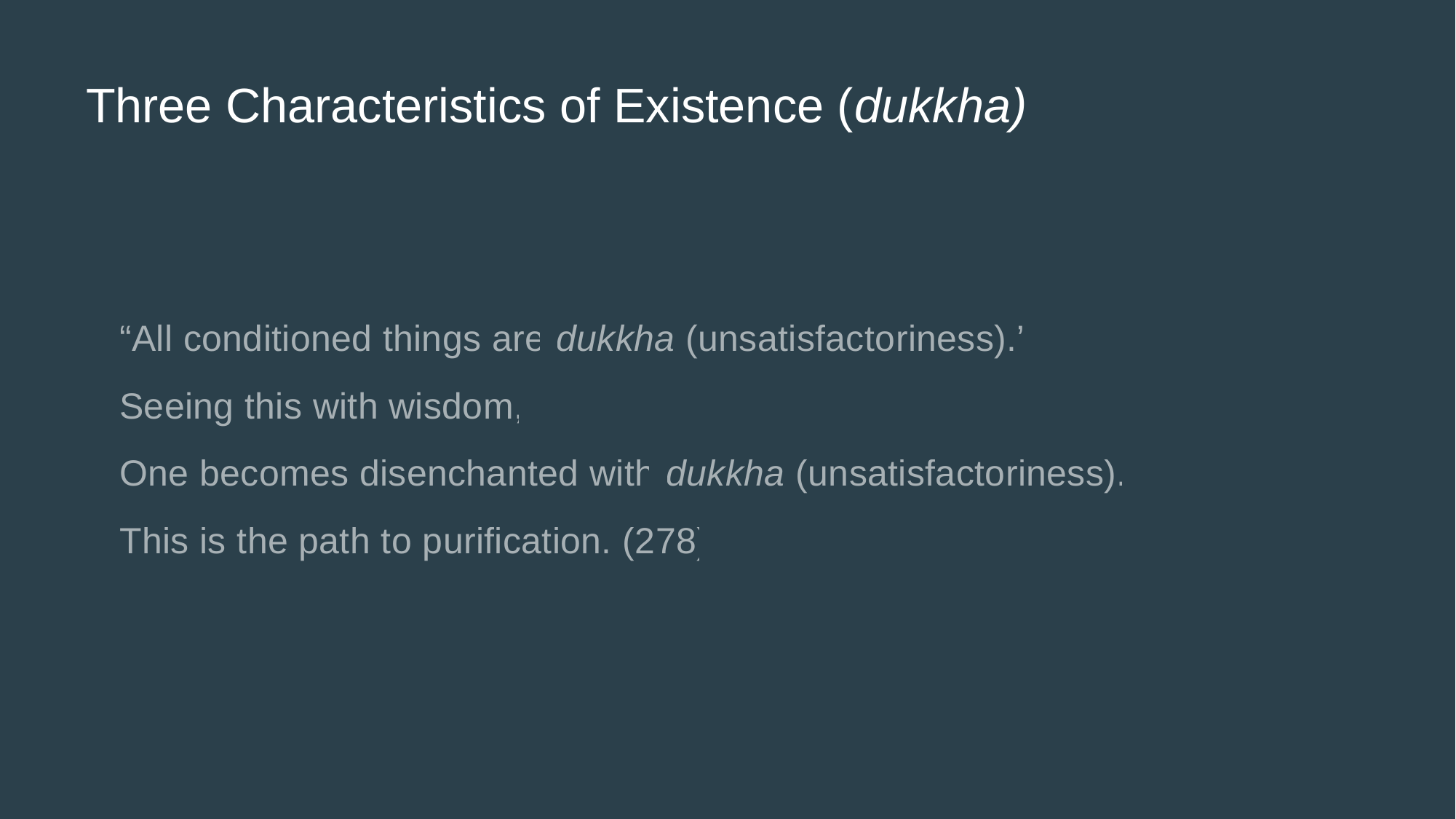

# Three Characteristics of Existence (dukkha)
“All conditioned things are dukkha (unsatisfactoriness).”
Seeing this with wisdom,
One becomes disenchanted with dukkha (unsatisfactoriness).
This is the path to purification. (278)